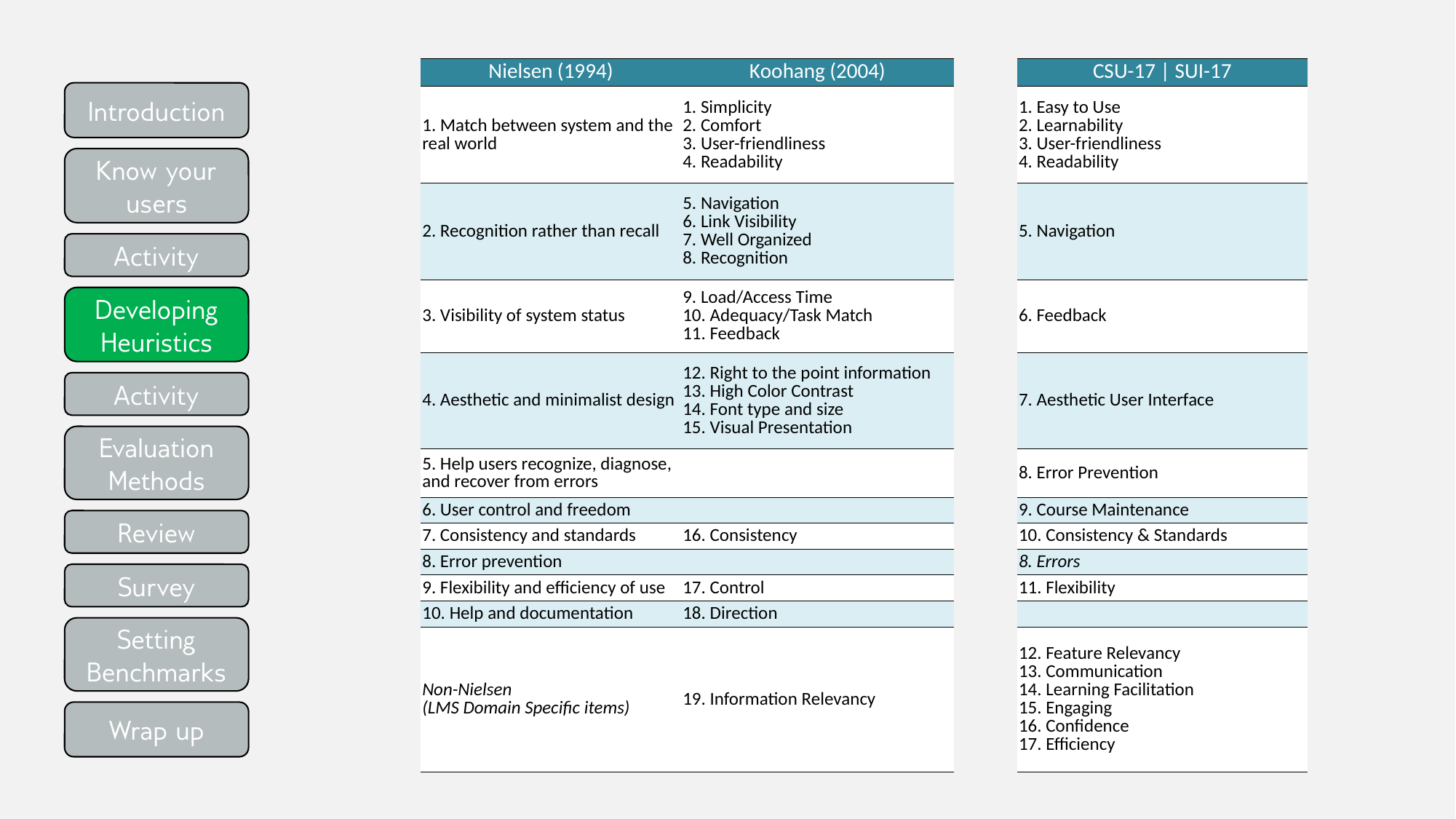

| Nielsen (1994) | Koohang (2004) |  | CSU-17 | SUI-17 |
| --- | --- | --- | --- |
| 1. Match between system and the real world | 1. Simplicity 2. Comfort 3. User-friendliness 4. Readability |  | 1. Easy to Use 2. Learnability 3. User-friendliness 4. Readability |
| 2. Recognition rather than recall | 5. Navigation 6. Link Visibility 7. Well Organized 8. Recognition |  | 5. Navigation |
| 3. Visibility of system status | 9. Load/Access Time 10. Adequacy/Task Match 11. Feedback |  | 6. Feedback |
| 4. Aesthetic and minimalist design | 12. Right to the point information 13. High Color Contrast 14. Font type and size 15. Visual Presentation |  | 7. Aesthetic User Interface |
| 5. Help users recognize, diagnose, and recover from errors |  |  | 8. Error Prevention |
| 6. User control and freedom |  |  | 9. Course Maintenance |
| 7. Consistency and standards | 16. Consistency |  | 10. Consistency & Standards |
| 8. Error prevention |  |  | 8. Errors |
| 9. Flexibility and efficiency of use | 17. Control |  | 11. Flexibility |
| 10. Help and documentation | 18. Direction |  |  |
| Non-Nielsen (LMS Domain Specific items) | 19. Information Relevancy |  | 12. Feature Relevancy 13. Communication 14. Learning Facilitation 15. Engaging 16. Confidence 17. Efficiency |
Introduction
Know your users
Activity
Developing Heuristics
Activity
Evaluation Methods
Review
Survey
Setting Benchmarks
Wrap up